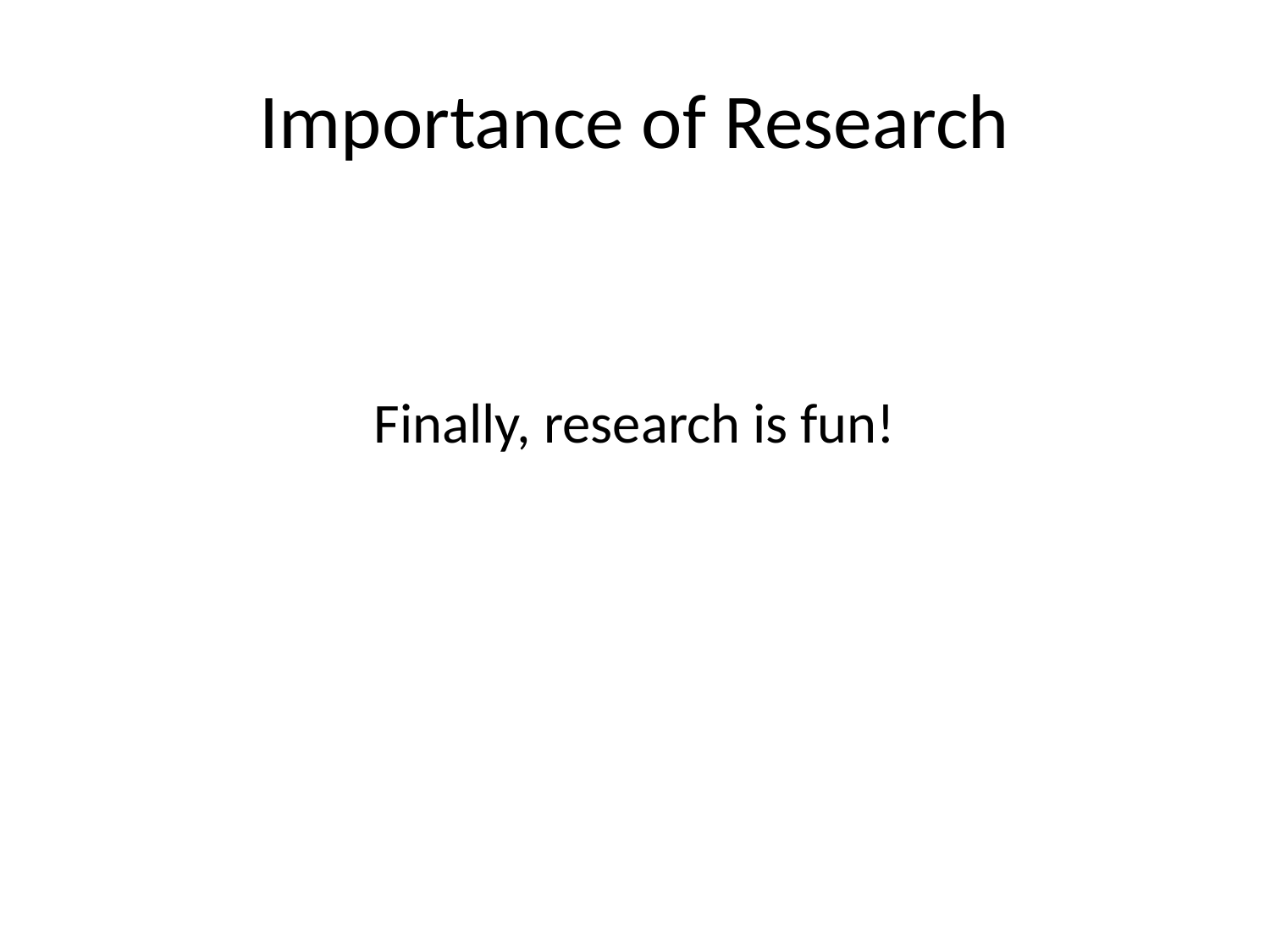

# Importance of Research

Finally, research is fun!